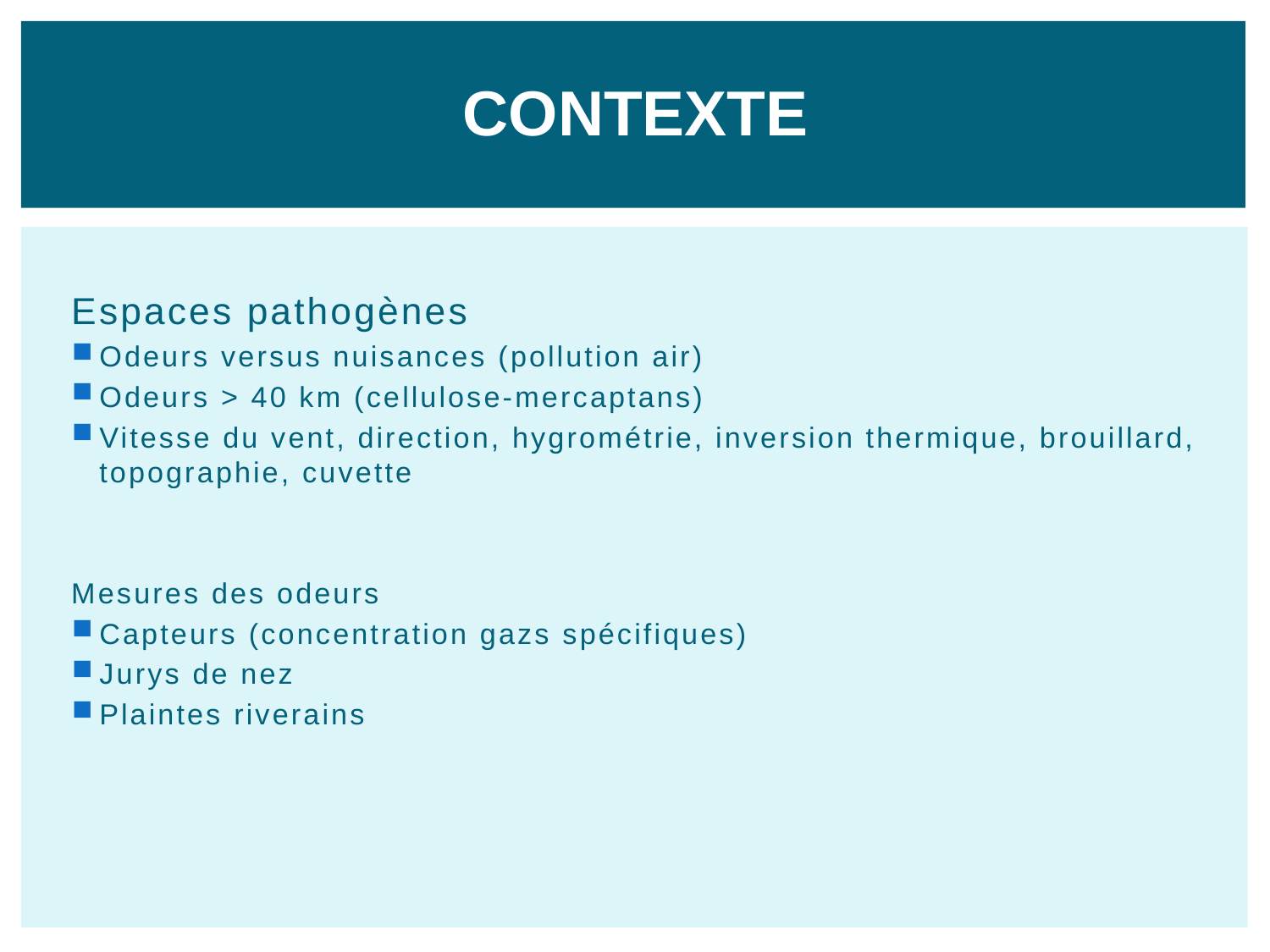

CONTEXTE

Espaces pathogènes
Odeurs versus nuisances (pollution air)
Odeurs > 40 km (cellulose-mercaptans)
Vitesse du vent, direction, hygrométrie, inversion thermique, brouillard, topographie, cuvette

Mesures des odeurs
Capteurs (concentration gazs spécifiques)
Jurys de nez
Plaintes riverains